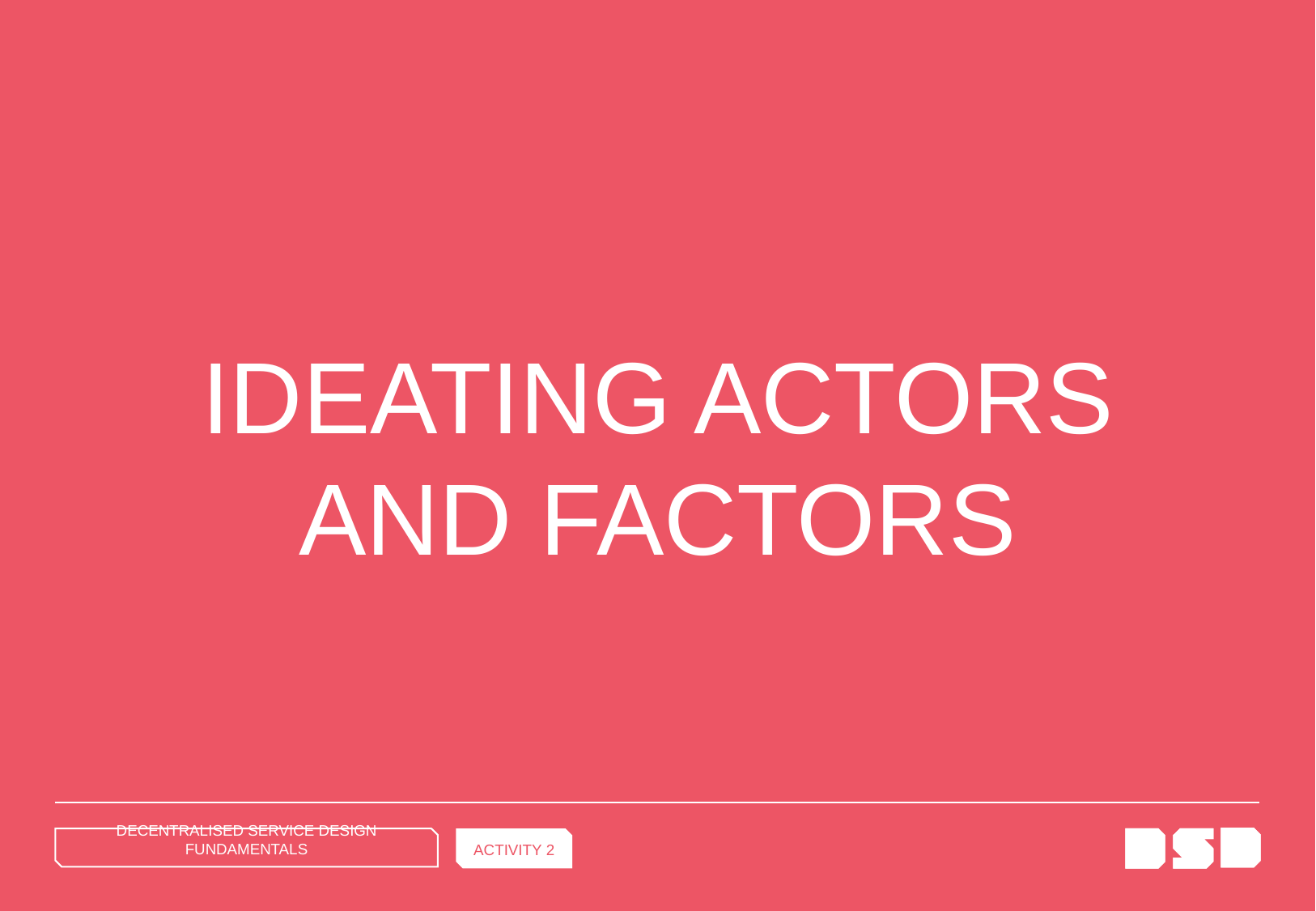

IDEATING ACTORS AND FACTORS
DECENTRALISED SERVICE DESIGN FUNDAMENTALS

ACTIVITY 2